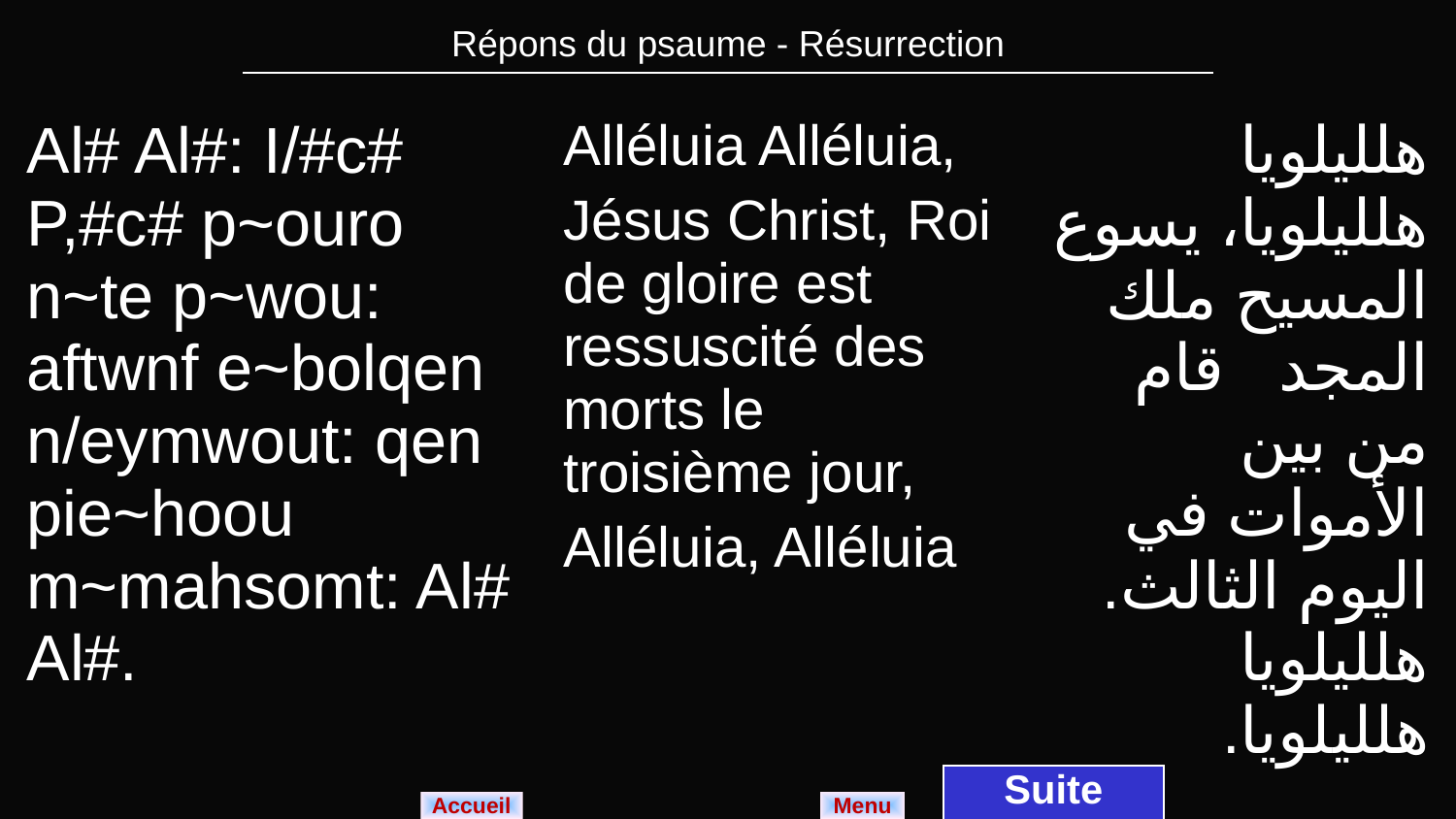

| Répons du psaume - Résurrection |
| --- |
| Al# Al#: I/#c# P,#c# p~ouro n~te p~wou: aftwnf e~bolqen n/eymwout: qen pie~hoou m~mahsomt: Al# Al#. | Alléluia Alléluia, Jésus Christ, Roi de gloire est ressuscité des morts le troisième jour, Alléluia, Alléluia | هلليلويا هلليلويا، يسوع المسيح ملك المجد قام من بين الأموات في اليوم الثالث. هلليلويا هلليلويا. |
| --- | --- | --- |
Suite
Menu